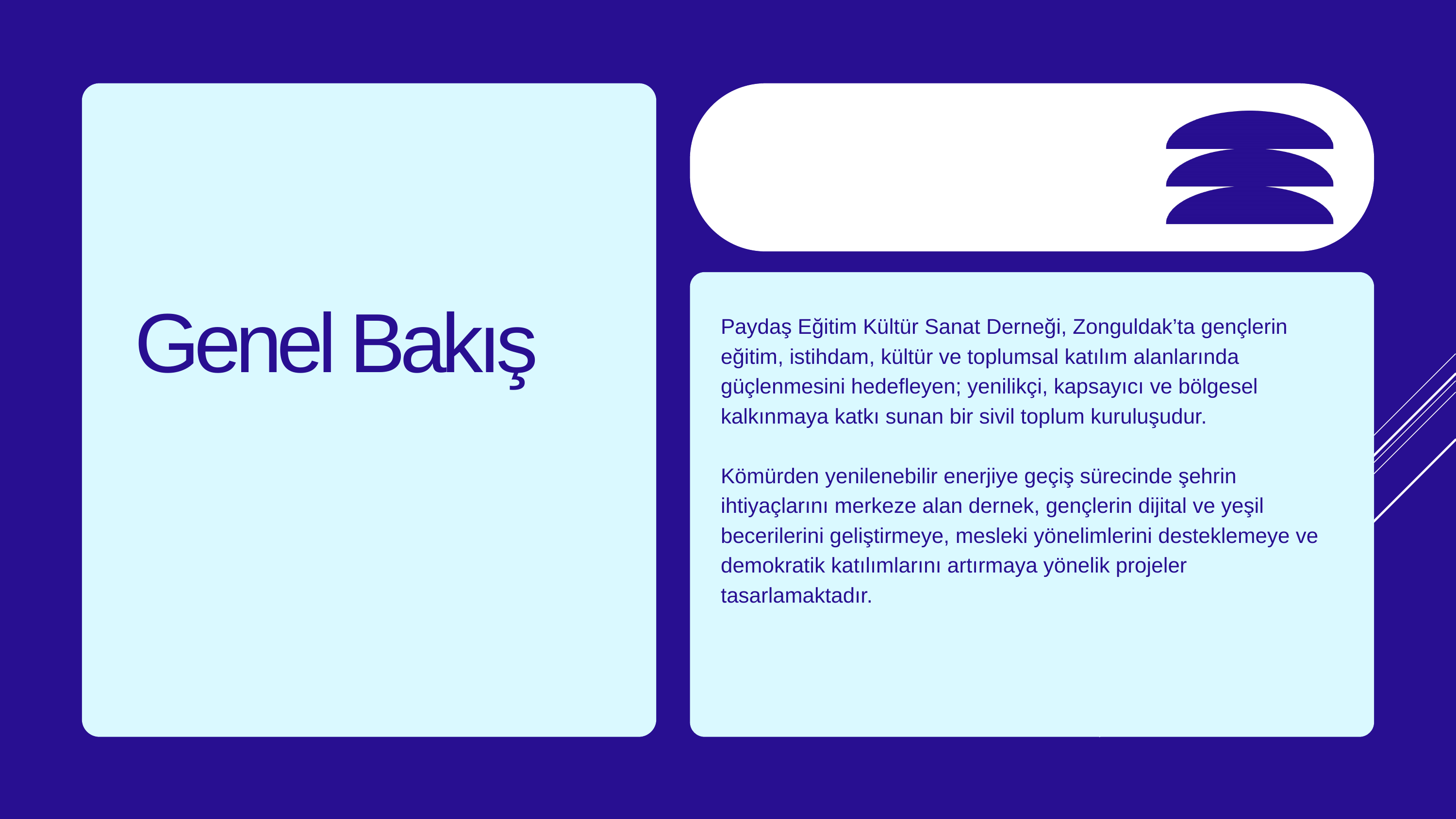

Paydaş Eğitim Kültür Sanat Derneği, Zonguldak’ta gençlerin eğitim, istihdam, kültür ve toplumsal katılım alanlarında güçlenmesini hedefleyen; yenilikçi, kapsayıcı ve bölgesel kalkınmaya katkı sunan bir sivil toplum kuruluşudur.

Kömürden yenilenebilir enerjiye geçiş sürecinde şehrin ihtiyaçlarını merkeze alan dernek, gençlerin dijital ve yeşil becerilerini geliştirmeye, mesleki yönelimlerini desteklemeye ve demokratik katılımlarını artırmaya yönelik projeler tasarlamaktadır.

Genel Bakış